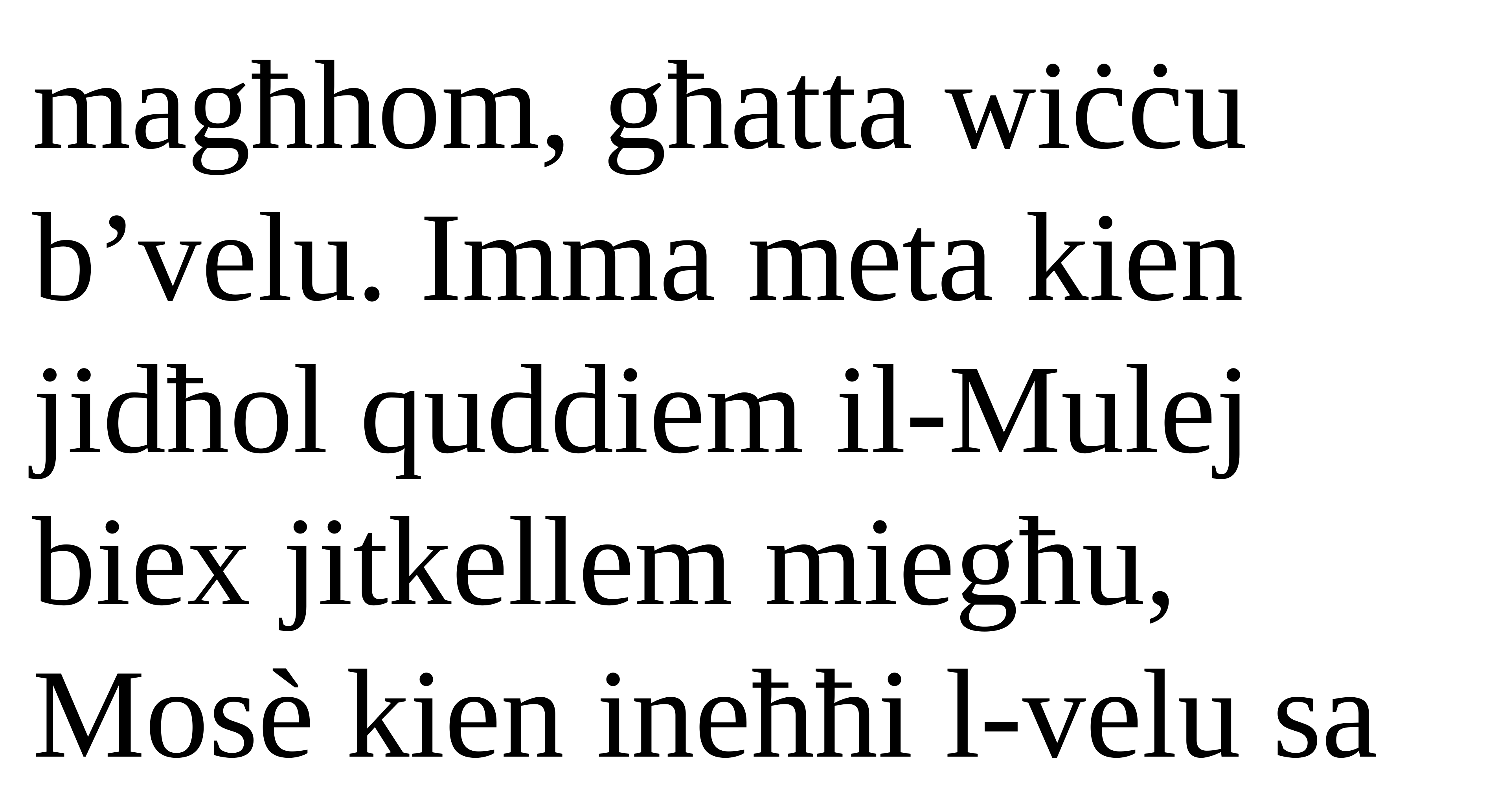

magħhom, għatta wiċċu b’velu. Imma meta kien
jidħol quddiem il-Mulej
biex jitkellem miegħu,
Mosè kien ineħħi l-velu sa